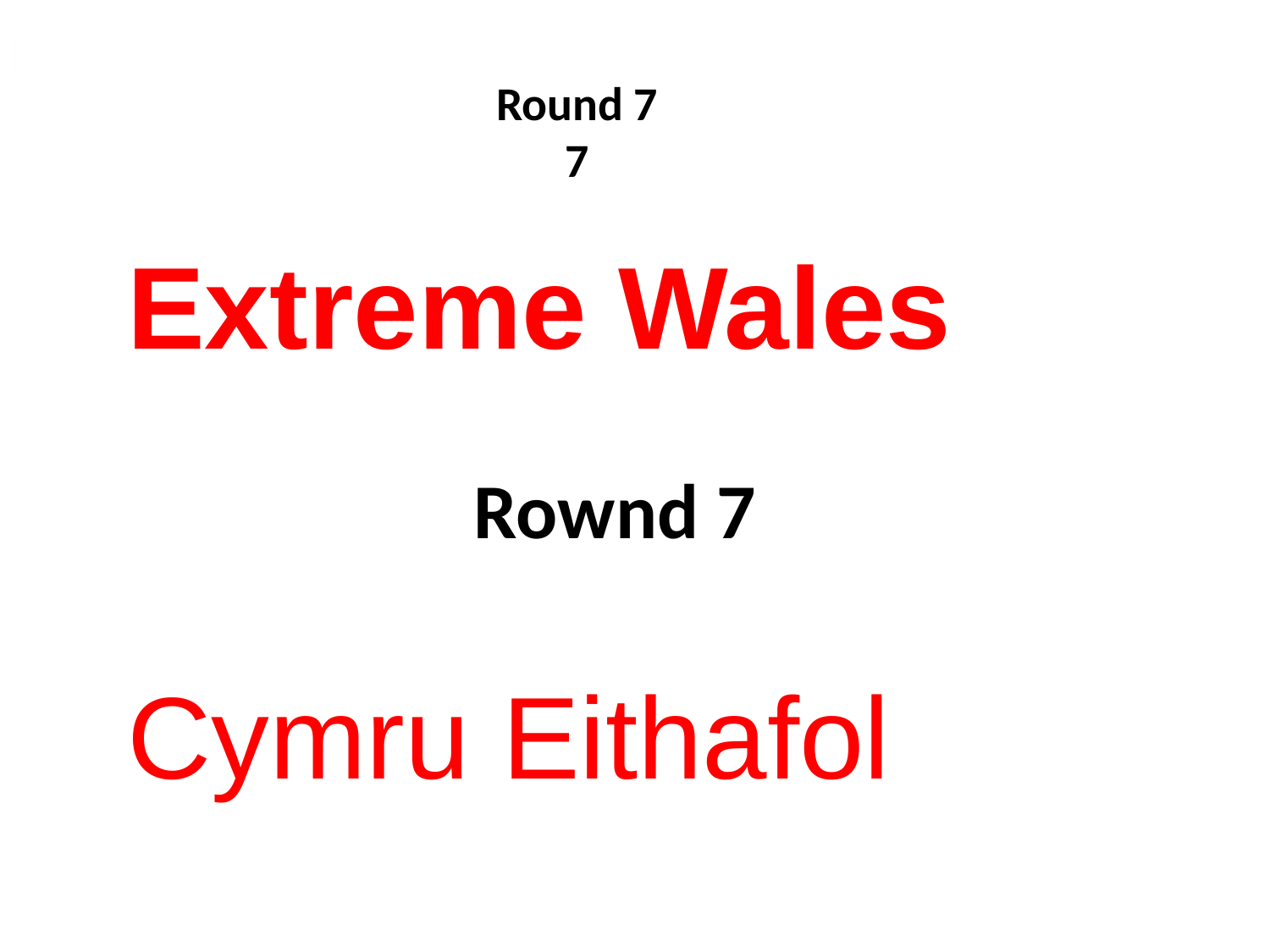

# Round 7 7
Extreme Wales

Rownd 7
Cymru Eithafol